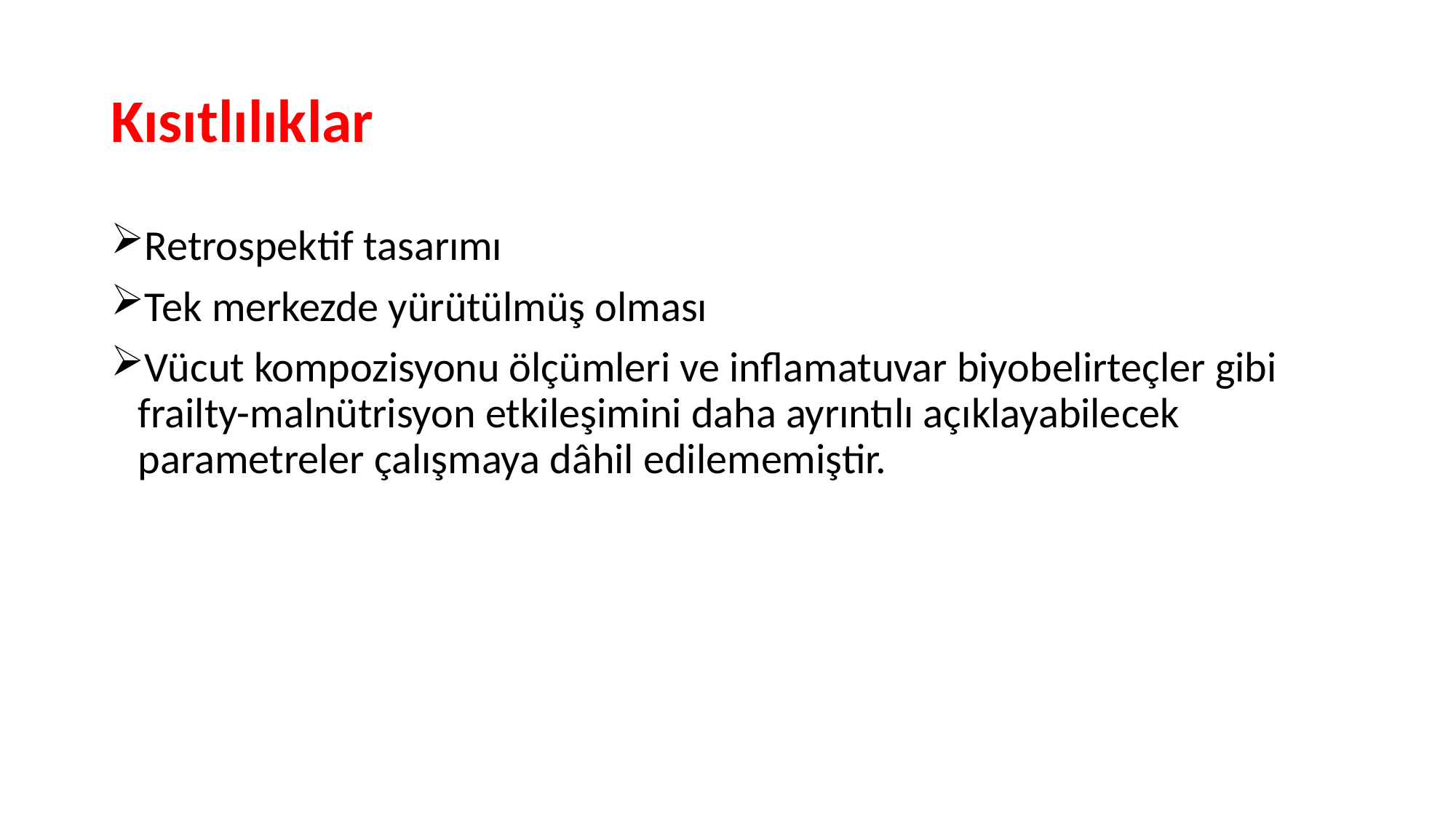

# Kısıtlılıklar
Retrospektif tasarımı
Tek merkezde yürütülmüş olması
Vücut kompozisyonu ölçümleri ve inflamatuvar biyobelirteçler gibi frailty-malnütrisyon etkileşimini daha ayrıntılı açıklayabilecek parametreler çalışmaya dâhil edilememiştir.